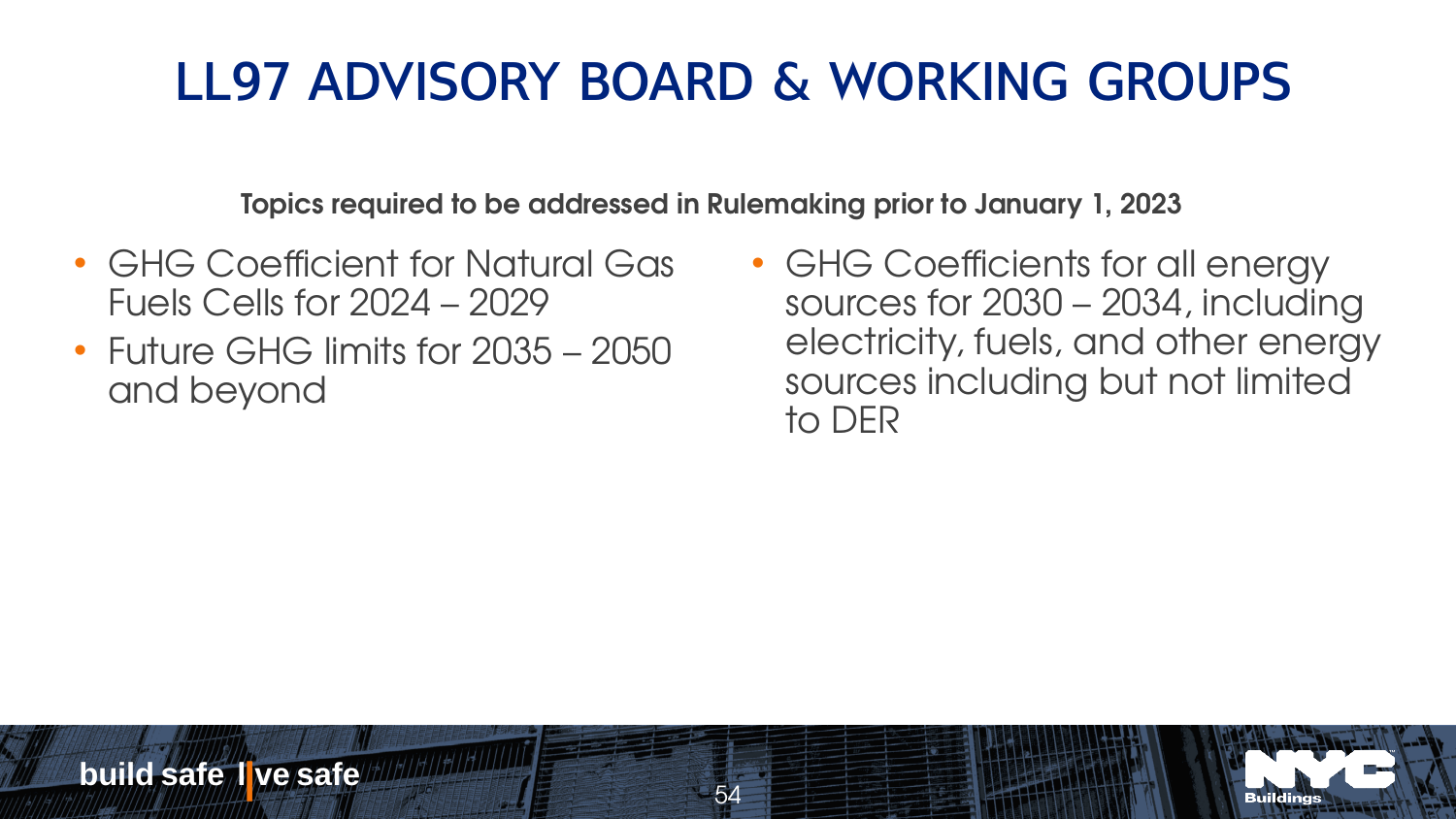

# LL97 Advisory board & Working Groups
Topics required to be addressed in Rulemaking prior to January 1, 2023
GHG Coefficient for Natural Gas Fuels Cells for 2024 – 2029
Future GHG limits for 2035 – 2050 and beyond

GHG Coefficients for all energy sources for 2030 – 2034, including electricity, fuels, and other energy sources including but not limited to DER

54